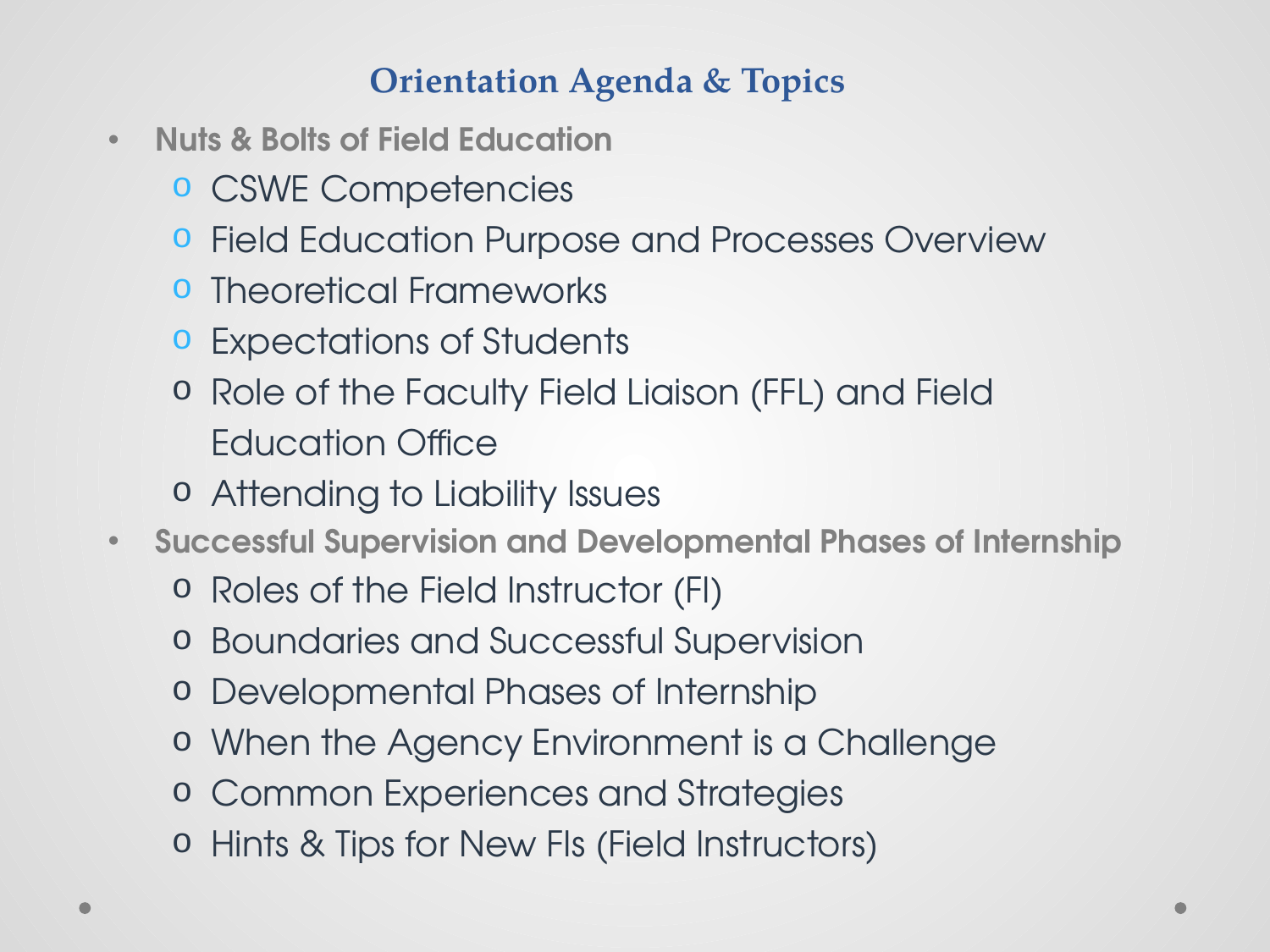

# Orientation Agenda & Topics
Nuts & Bolts of Field Education
CSWE Competencies
Field Education Purpose and Processes Overview
Theoretical Frameworks
Expectations of Students
Role of the Faculty Field Liaison (FFL) and Field Education Office
Attending to Liability Issues
Successful Supervision and Developmental Phases of Internship
Roles of the Field Instructor (FI)
Boundaries and Successful Supervision
Developmental Phases of Internship
When the Agency Environment is a Challenge
Common Experiences and Strategies
Hints & Tips for New FIs (Field Instructors)